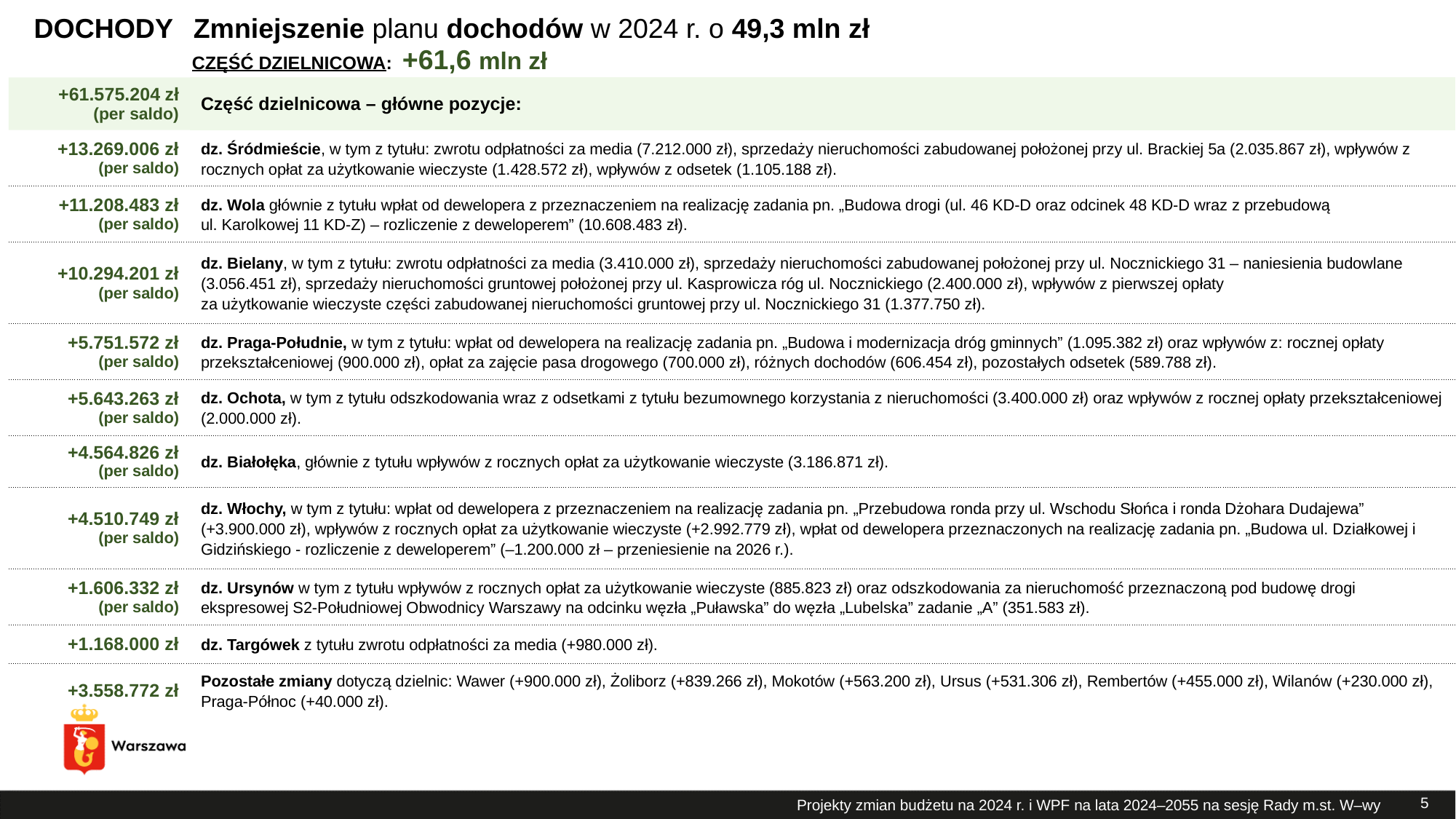

DOCHODY
# Zmniejszenie planu dochodów w 2024 r. o 49,3 mln zł
CZĘŚĆ DZIELNICOWA:  +61,6 mln zł
| +61.575.204 zł (per saldo) | Część dzielnicowa – główne pozycje: |
| --- | --- |
| +13.269.006 zł (per saldo) | dz. Śródmieście, w tym z tytułu: zwrotu odpłatności za media (7.212.000 zł), sprzedaży nieruchomości zabudowanej położonej przy ul. Brackiej 5a (2.035.867 zł), wpływów z rocznych opłat za użytkowanie wieczyste (1.428.572 zł), wpływów z odsetek (1.105.188 zł). |
| +11.208.483 zł (per saldo) | dz. Wola głównie z tytułu wpłat od dewelopera z przeznaczeniem na realizację zadania pn. „Budowa drogi (ul. 46 KD-D oraz odcinek 48 KD-D wraz z przebudową ul. Karolkowej 11 KD-Z) – rozliczenie z deweloperem” (10.608.483 zł). |
| +10.294.201 zł (per saldo) | dz. Bielany, w tym z tytułu: zwrotu odpłatności za media (3.410.000 zł), sprzedaży nieruchomości zabudowanej położonej przy ul. Nocznickiego 31 – naniesienia budowlane (3.056.451 zł), sprzedaży nieruchomości gruntowej położonej przy ul. Kasprowicza róg ul. Nocznickiego (2.400.000 zł), wpływów z pierwszej opłaty za użytkowanie wieczyste części zabudowanej nieruchomości gruntowej przy ul. Nocznickiego 31 (1.377.750 zł). |
| +5.751.572 zł (per saldo) | dz. Praga-Południe, w tym z tytułu: wpłat od dewelopera na realizację zadania pn. „Budowa i modernizacja dróg gminnych” (1.095.382 zł) oraz wpływów z: rocznej opłaty przekształceniowej (900.000 zł), opłat za zajęcie pasa drogowego (700.000 zł), różnych dochodów (606.454 zł), pozostałych odsetek (589.788 zł). |
| +5.643.263 zł (per saldo) | dz. Ochota, w tym z tytułu odszkodowania wraz z odsetkami z tytułu bezumownego korzystania z nieruchomości (3.400.000 zł) oraz wpływów z rocznej opłaty przekształceniowej (2.000.000 zł). |
| +4.564.826 zł (per saldo) | dz. Białołęka, głównie z tytułu wpływów z rocznych opłat za użytkowanie wieczyste (3.186.871 zł). |
| +4.510.749 zł (per saldo) | dz. Włochy, w tym z tytułu: wpłat od dewelopera z przeznaczeniem na realizację zadania pn. „Przebudowa ronda przy ul. Wschodu Słońca i ronda Dżohara Dudajewa” (+3.900.000 zł), wpływów z rocznych opłat za użytkowanie wieczyste (+2.992.779 zł), wpłat od dewelopera przeznaczonych na realizację zadania pn. „Budowa ul. Działkowej i Gidzińskiego - rozliczenie z deweloperem” (–1.200.000 zł – przeniesienie na 2026 r.). |
| +1.606.332 zł (per saldo) | dz. Ursynów w tym z tytułu wpływów z rocznych opłat za użytkowanie wieczyste (885.823 zł) oraz odszkodowania za nieruchomość przeznaczoną pod budowę drogi ekspresowej S2-Południowej Obwodnicy Warszawy na odcinku węzła „Puławska” do węzła „Lubelska” zadanie „A” (351.583 zł). |
| +1.168.000 zł | dz. Targówek z tytułu zwrotu odpłatności za media (+980.000 zł). |
| +3.558.772 zł | Pozostałe zmiany dotyczą dzielnic: Wawer (+900.000 zł), Żoliborz (+839.266 zł), Mokotów (+563.200 zł), Ursus (+531.306 zł), Rembertów (+455.000 zł), Wilanów (+230.000 zł), Praga-Północ (+40.000 zł). |
5
Projekty zmian budżetu na 2024 r. i WPF na lata 2024–2055 na sesję Rady m.st. W–wy